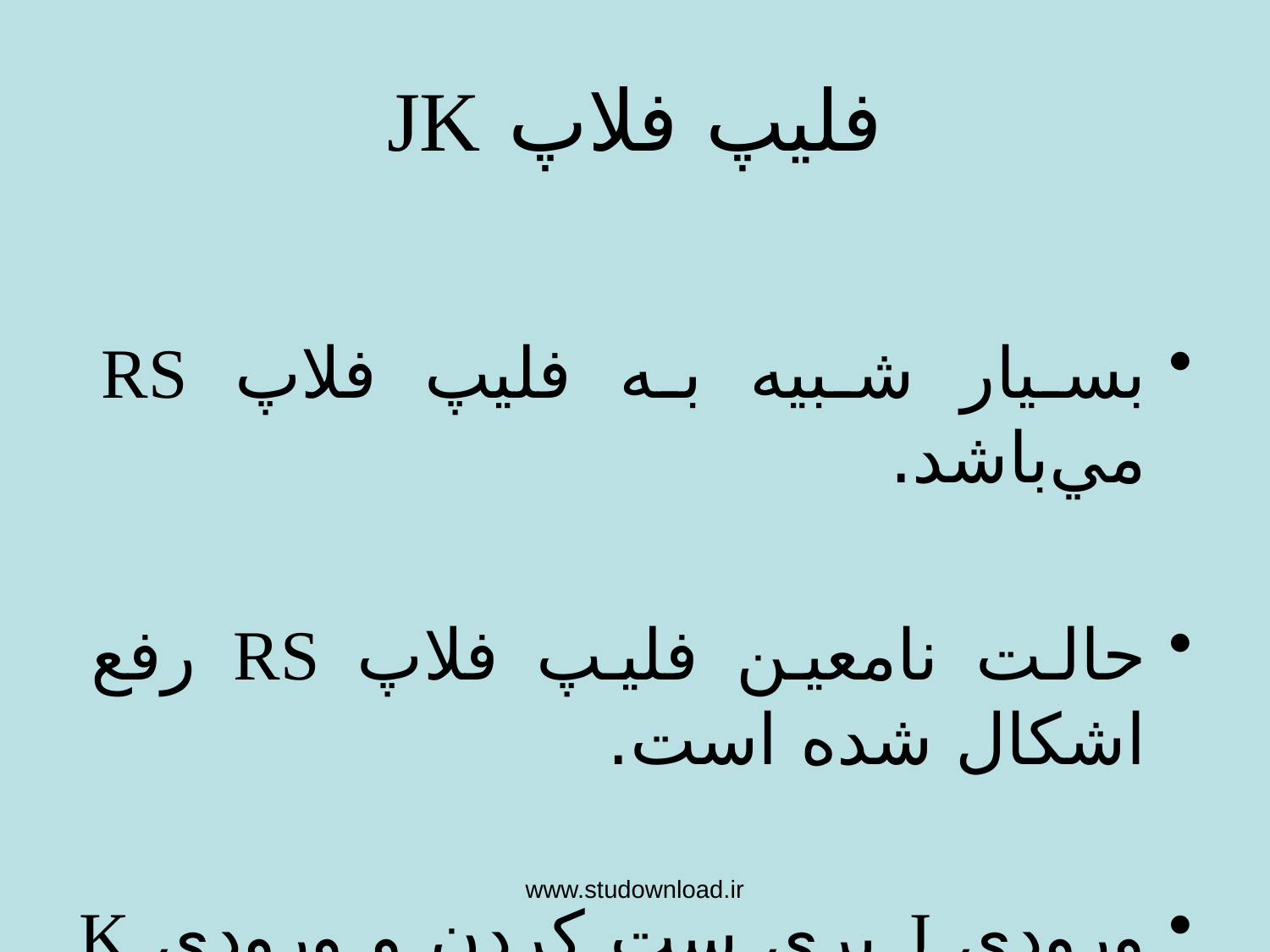

# فليپ فلاپ JK

بسيار شبيه به فليپ فلاپ RS مي‌باشد.

حالت نامعين فليپ فلاپ RS رفع اشكال شده است.

ورودي J بري ست كردن و ورودي K براي پاك كردن فليپ فلاپ بكار مي‌رود.

اگر هر دو ورودي J و K با هم يك شوند، خروجي به حالت مكمل خود مي‌رود.

اگر هر دو ورودي J و K برابر با صفر باشند، خروجي بدون تغيير مي‌ماند.

www.studownload.ir